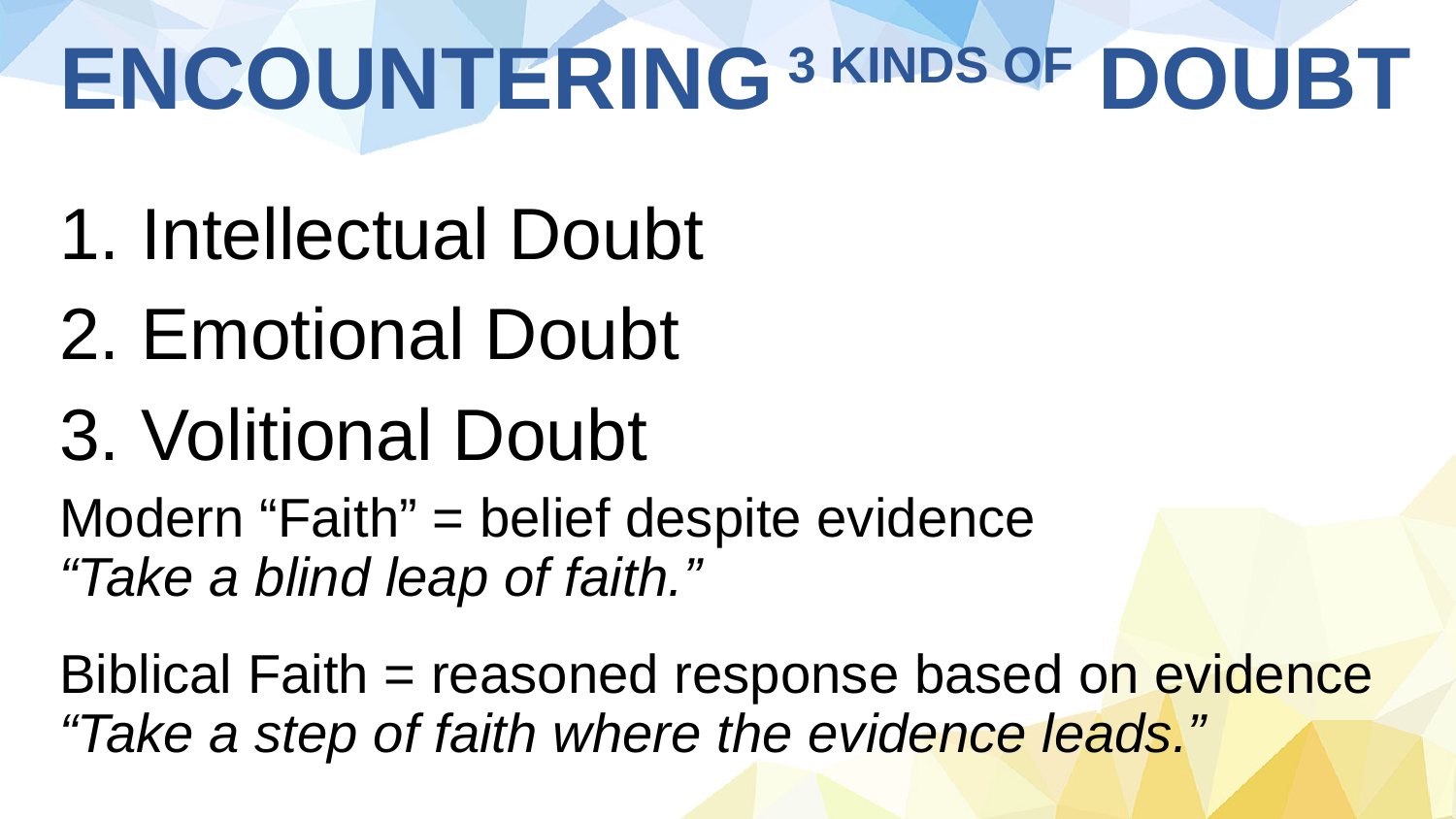

# ENCOUNTERING 3 KINDS OF DOUBT
Intellectual Doubt
Emotional Doubt
Volitional Doubt
Modern “Faith” = belief despite evidence
“Take a blind leap of faith.”

Biblical Faith = reasoned response based on evidence
“Take a step of faith where the evidence leads.”